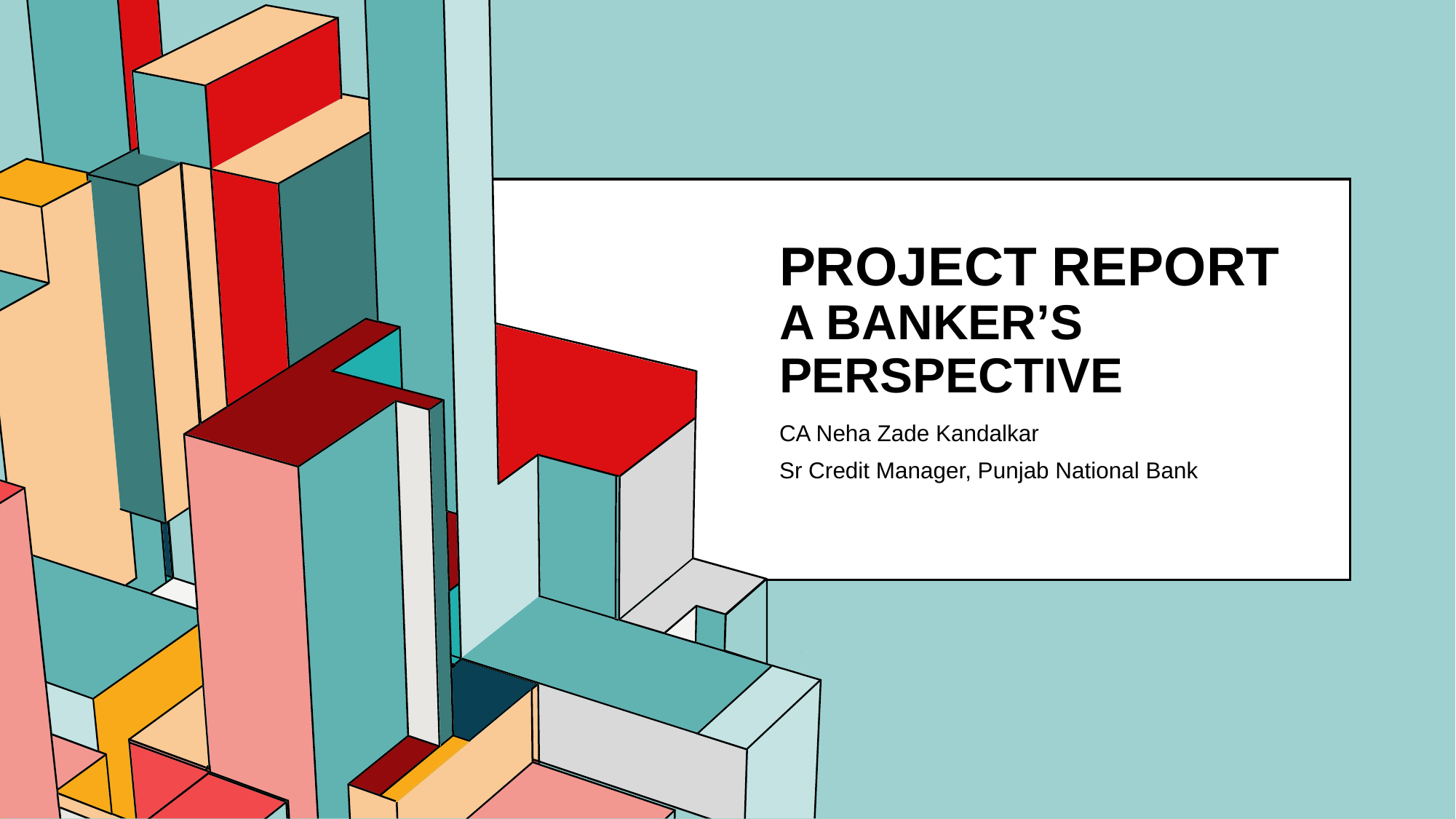

# PROJECT REPORT a BANKER’S PERSPECTIVE
CA Neha Zade Kandalkar
Sr Credit Manager, Punjab National Bank